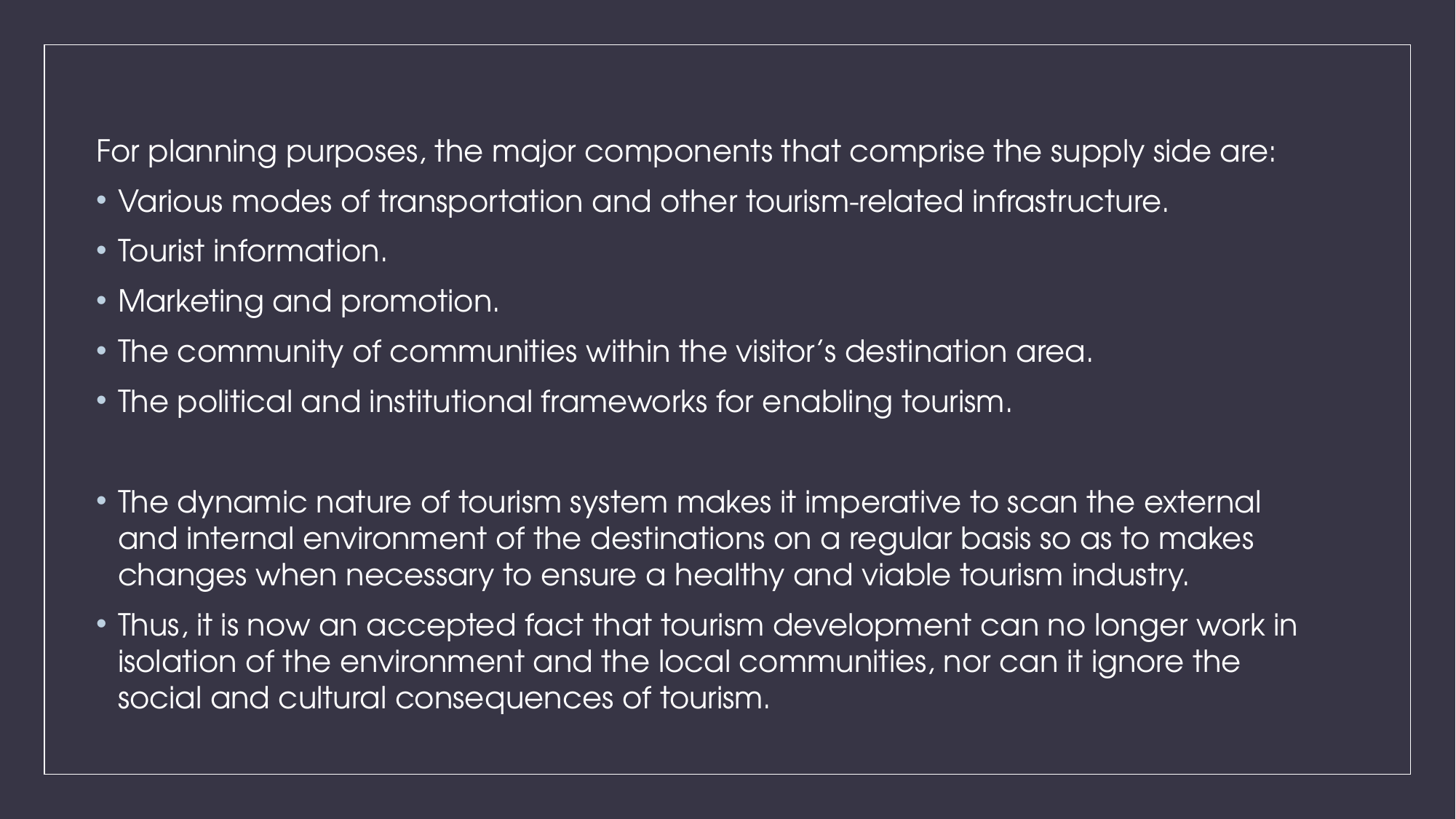

#
For planning purposes, the major components that comprise the supply side are:
Various modes of transportation and other tourism-related infrastructure.
Tourist information.
Marketing and promotion.
The community of communities within the visitor’s destination area.
The political and institutional frameworks for enabling tourism.

The dynamic nature of tourism system makes it imperative to scan the external and internal environment of the destinations on a regular basis so as to makes changes when necessary to ensure a healthy and viable tourism industry.
Thus, it is now an accepted fact that tourism development can no longer work in isolation of the environment and the local communities, nor can it ignore the social and cultural consequences of tourism.